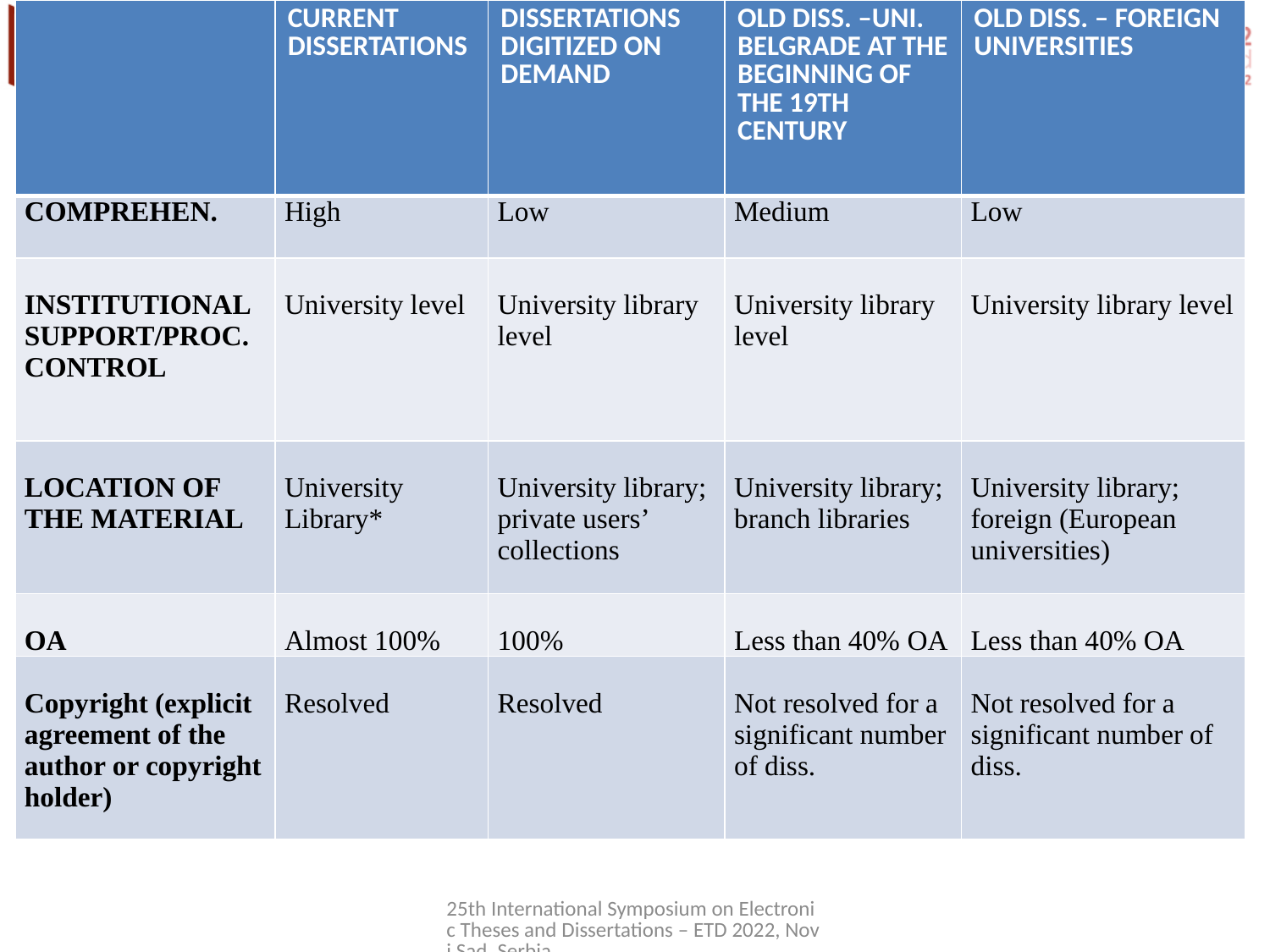

|  | CURRENT DISSERTATIONS | DISSERTATIONS DIGITIZED ON DEMAND | OLD DISS. –UNI. BELGRADE AT THE BEGINNING OF THE 19TH CENTURY | OLD DISS. – FOREIGN UNIVERSITIES |
| --- | --- | --- | --- | --- |
| COMPREHEN. | High | Low | Medium | Low |
| INSTITUTIONAL SUPPORT/PROC. CONTROL | University level | University library level | University library level | University library level |
| LOCATION OF THE MATERIAL | University Library\* | University library; private users’ collections | University library; branch libraries | University library; foreign (European universities) |
| OA | Almost 100% | 100% | Less than 40% OA | Less than 40% OA |
| Copyright (explicit agreement of the author or copyright holder) | Resolved | Resolved | Not resolved for a significant number of diss. | Not resolved for a significant number of diss. |
#
25th International Symposium on Electronic Theses and Dissertations – ETD 2022, Novi Sad, Serbia